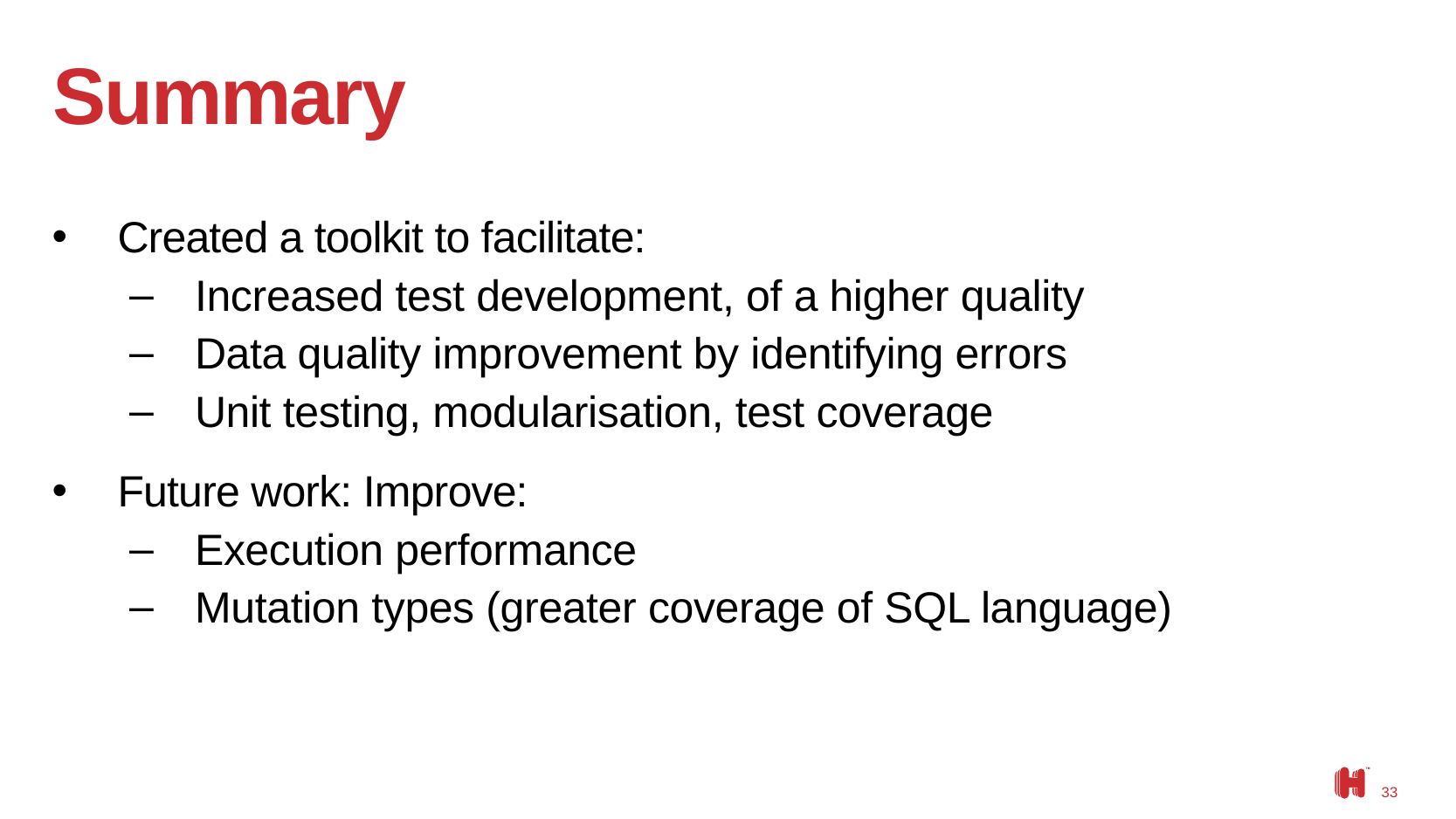

# Summary
Created a toolkit to facilitate:
Increased test development, of a higher quality
Data quality improvement by identifying errors
Unit testing, modularisation, test coverage
Future work: Improve:
Execution performance
Mutation types (greater coverage of SQL language)